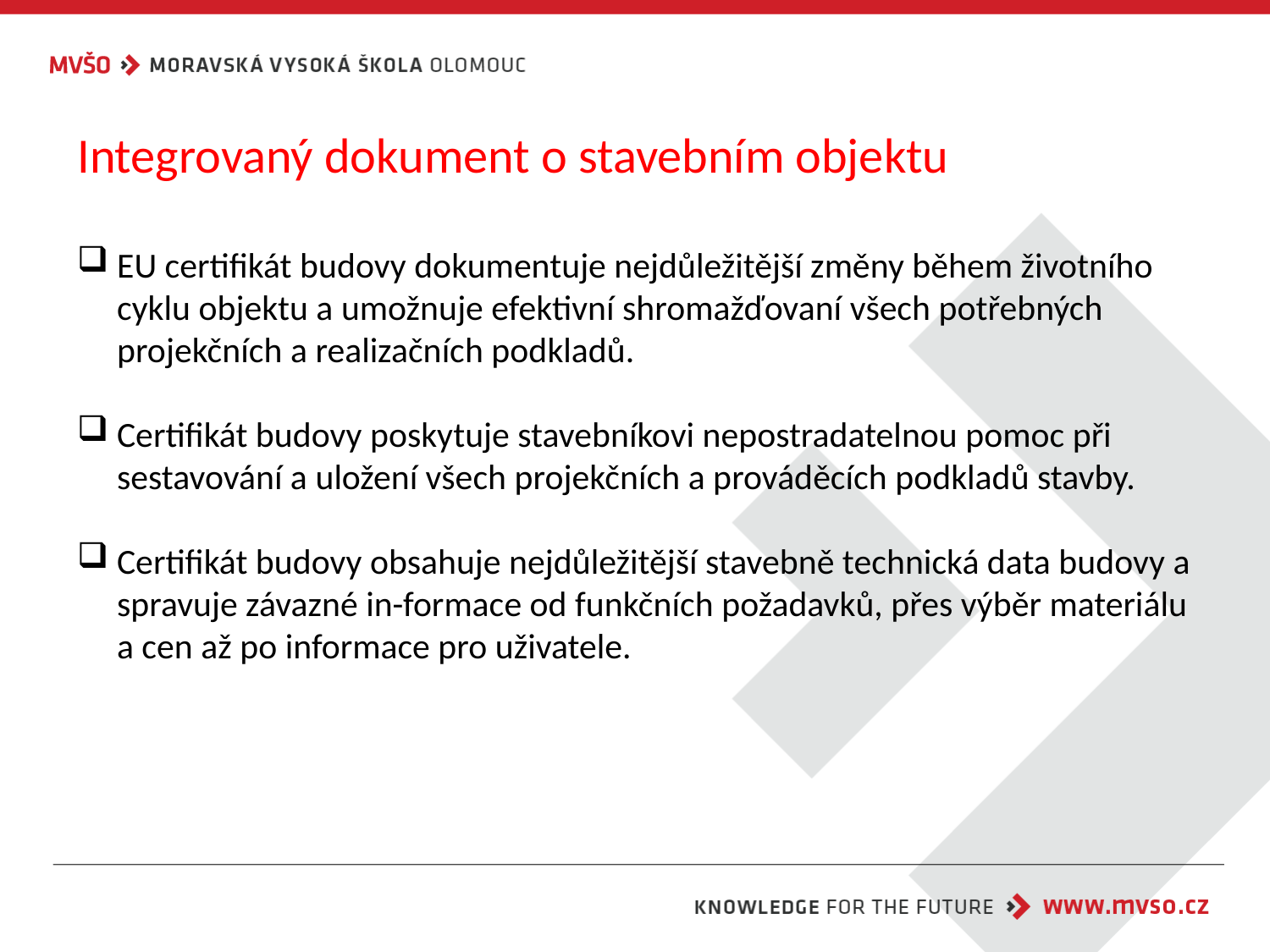

Integrovaný dokument o stavebním objektu

EU certifikát budovy dokumentuje nejdůležitější změny během životního cyklu objektu a umožnuje efektivní shromažďovaní všech potřebných projekčních a realizačních podkladů.

Certifikát budovy poskytuje stavebníkovi nepostradatelnou pomoc při sestavování a uložení všech projekčních a prováděcích podkladů stavby.

Certifikát budovy obsahuje nejdůležitější stavebně technická data budovy a spravuje závazné in-formace od funkčních požadavků, přes výběr materiálu a cen až po informace pro uživatele.